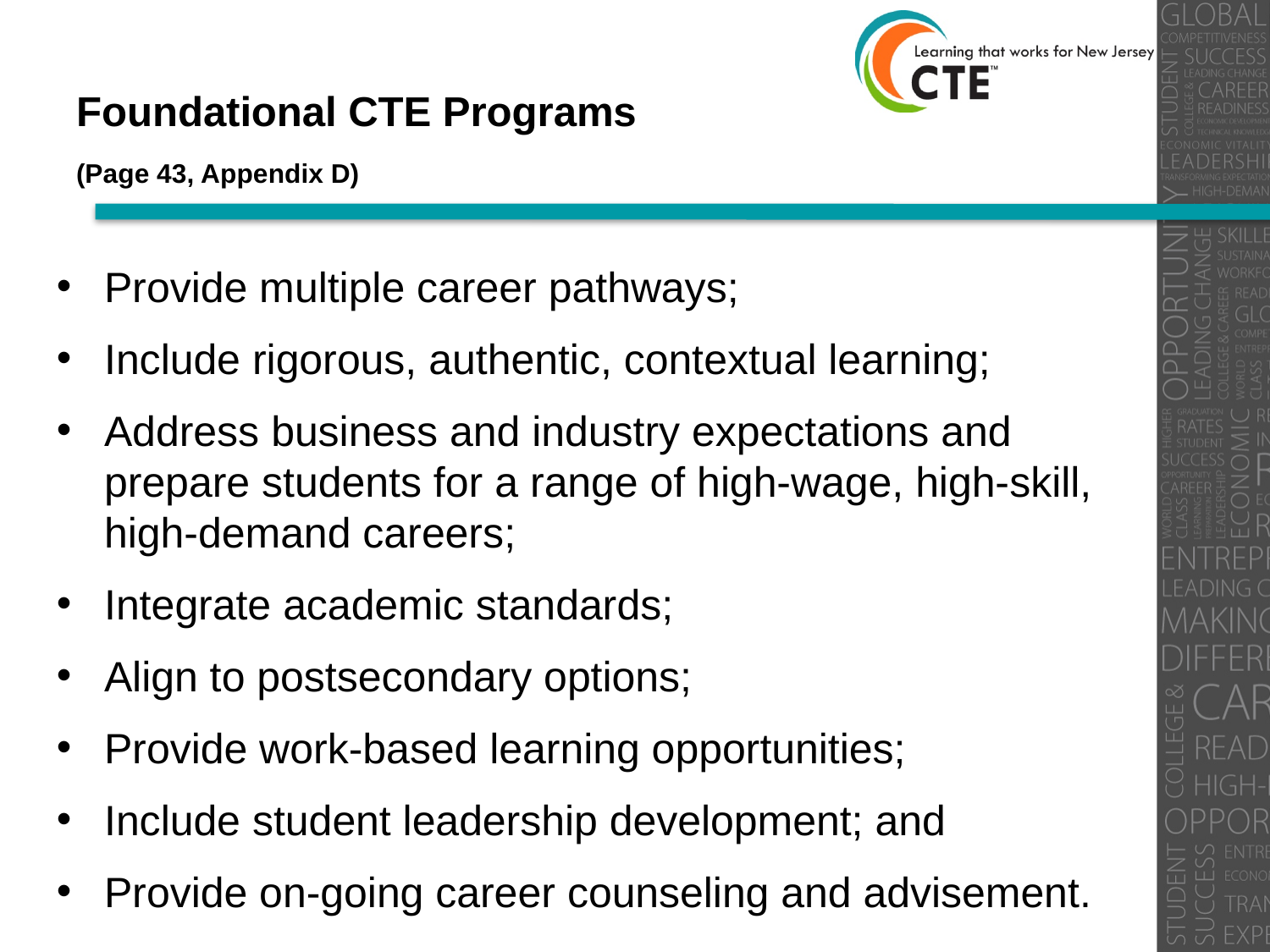

# Foundational CTE Programs (Page 43, Appendix D)
Provide multiple career pathways;
Include rigorous, authentic, contextual learning;
Address business and industry expectations and prepare students for a range of high-wage, high-skill, high-demand careers;
Integrate academic standards;
Align to postsecondary options;
Provide work-based learning opportunities;
Include student leadership development; and
Provide on-going career counseling and advisement.